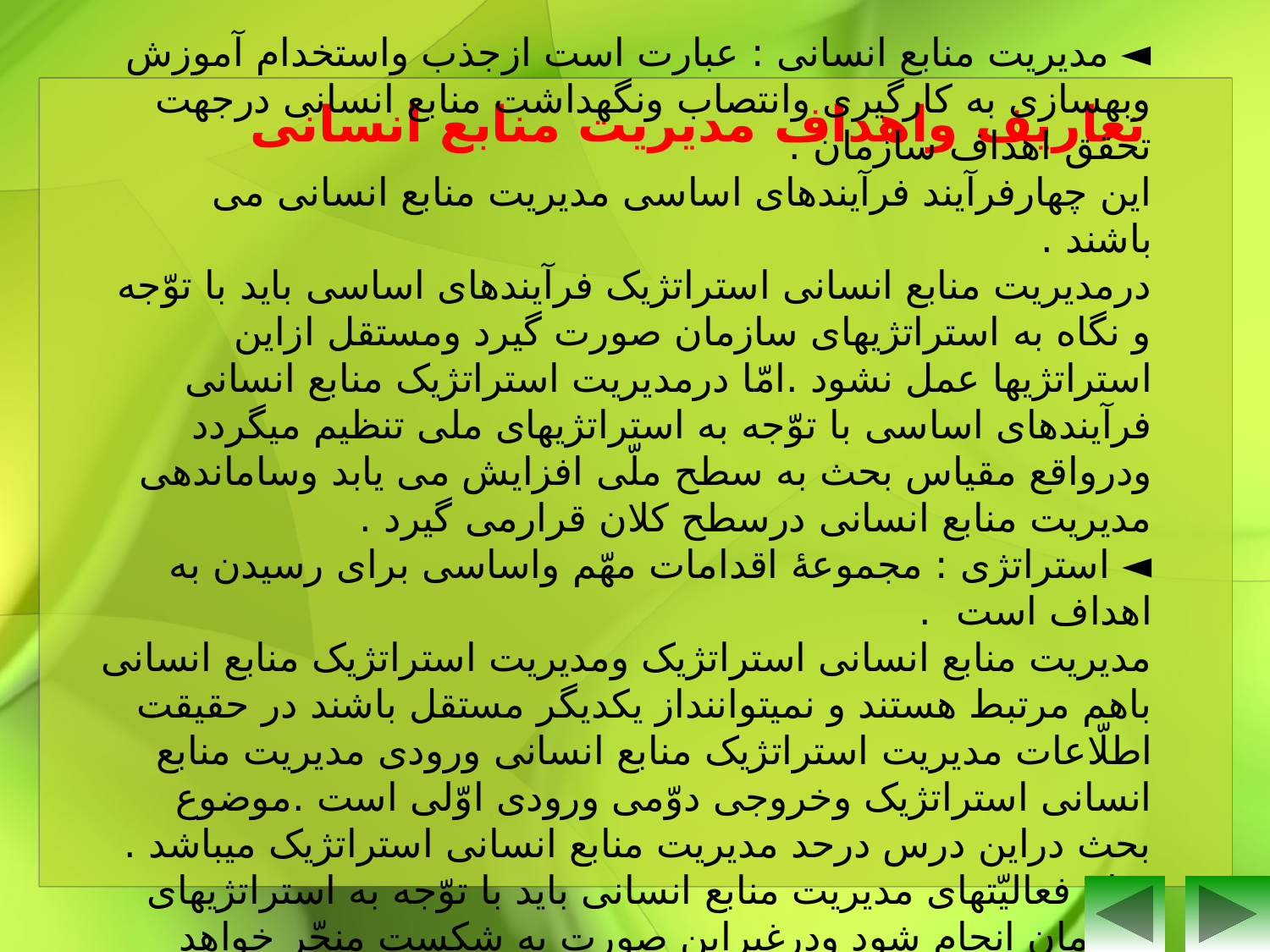

تعاریف واهداف مدیریت منابع انسانی
◄ مدیریت منابع انسانی : عبارت است ازجذب واستخدام آموزش وبهسازی به کارگیری وانتصاب ونگهداشت منابع انسانی درجهت تحقق اهداف سازمان .
این چهارفرآیند فرآیندهای اساسی مدیریت منابع انسانی می باشند .
درمدیریت منابع انسانی استراتژیک فرآیندهای اساسی باید با توّجه و نگاه به استراتژیهای سازمان صورت گیرد ومستقل ازاین استراتژیها عمل نشود .امّا درمدیریت استراتژیک منابع انسانی فرآیندهای اساسی با توّجه به استراتژیهای ملی تنظیم میگردد ودرواقع مقیاس بحث به سطح ملّی افزایش می یابد وساماندهی مدیریت منابع انسانی درسطح کلان قرارمی گیرد .
◄ استراتژی : مجموعۀ اقدامات مهّم واساسی برای رسیدن به اهداف است  .
مدیریت منابع انسانی استراتژیک ومدیریت استراتژیک منابع انسانی باهم مرتبط هستند و نمیتواننداز یکدیگر مستقل باشند در حقیقت اطلّاعات مدیریت استراتژیک منابع انسانی ورودی مدیریت منابع انسانی استراتژیک وخروجی دوّمی ورودی اوّلی است .موضوع بحث دراین درس درحد مدیریت منابع انسانی استراتژیک میباشد . تمام فعالیّتهای مدیریت منابع انسانی باید با توّجه به استراتژیهای سازمان انجام شود ودرغیراین صورت به شکست منجّر خواهد شد .